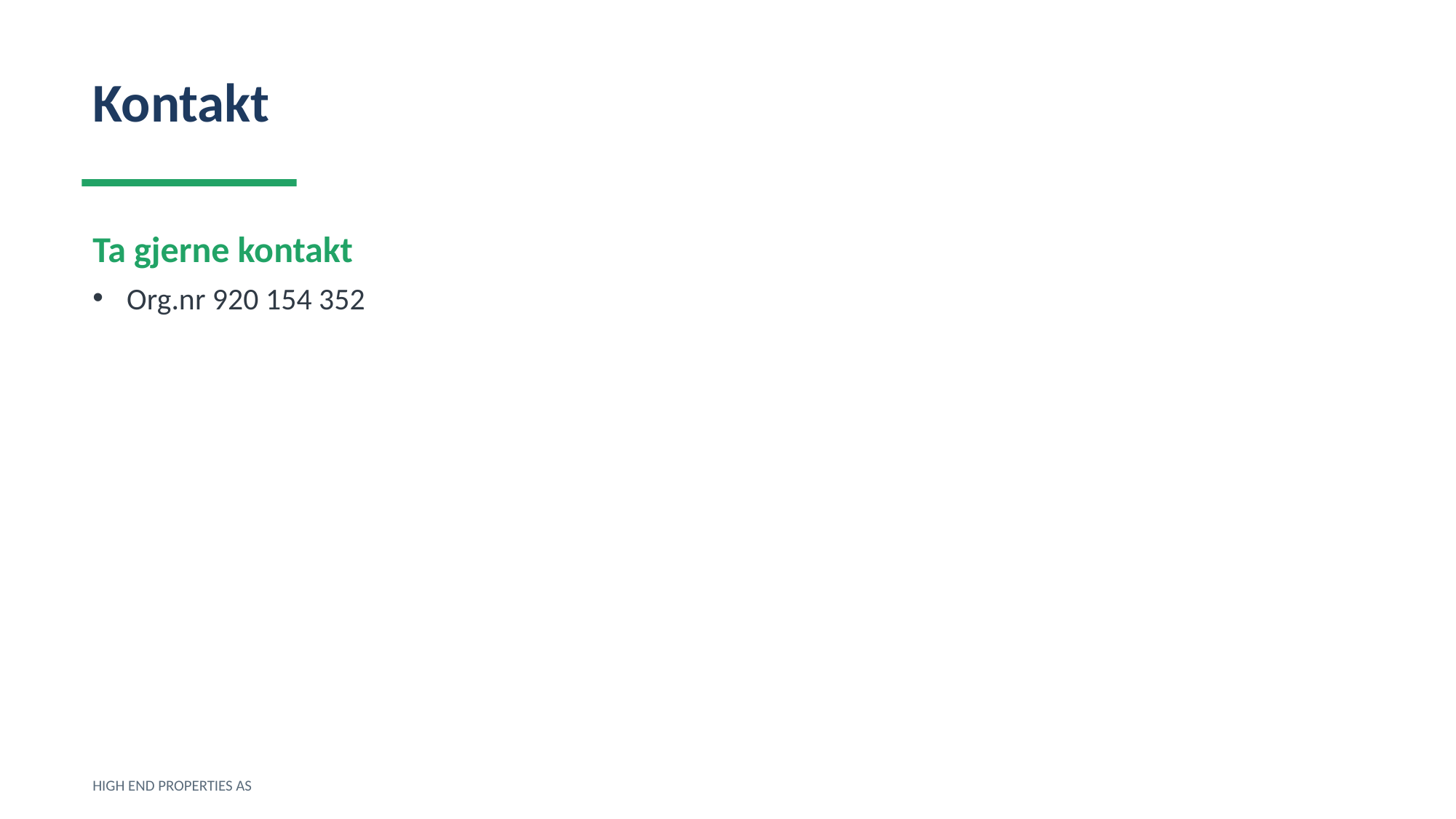

Kontakt

Ta gjerne kontakt
Org.nr 920 154 352
HIGH END PROPERTIES AS